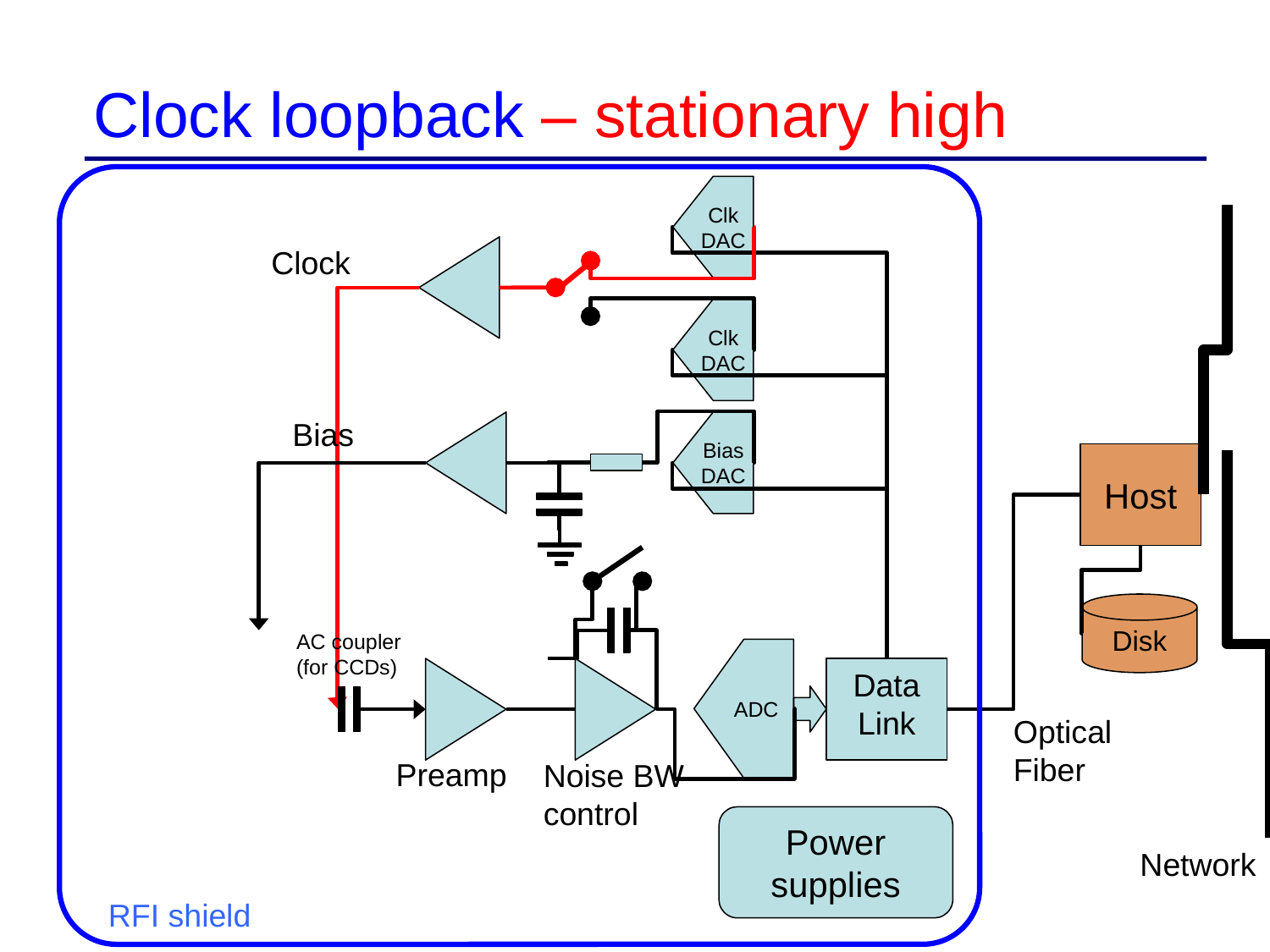

Clock loopback – stationary high

Clk DAC
Clock

Clk DAC
Bias
Bias DAC

Host

Disk
AC coupler (for CCDs)

ADC
Data Link

Optical Fiber

Preamp
Noise BW control
Power supplies
Network
RFI shield